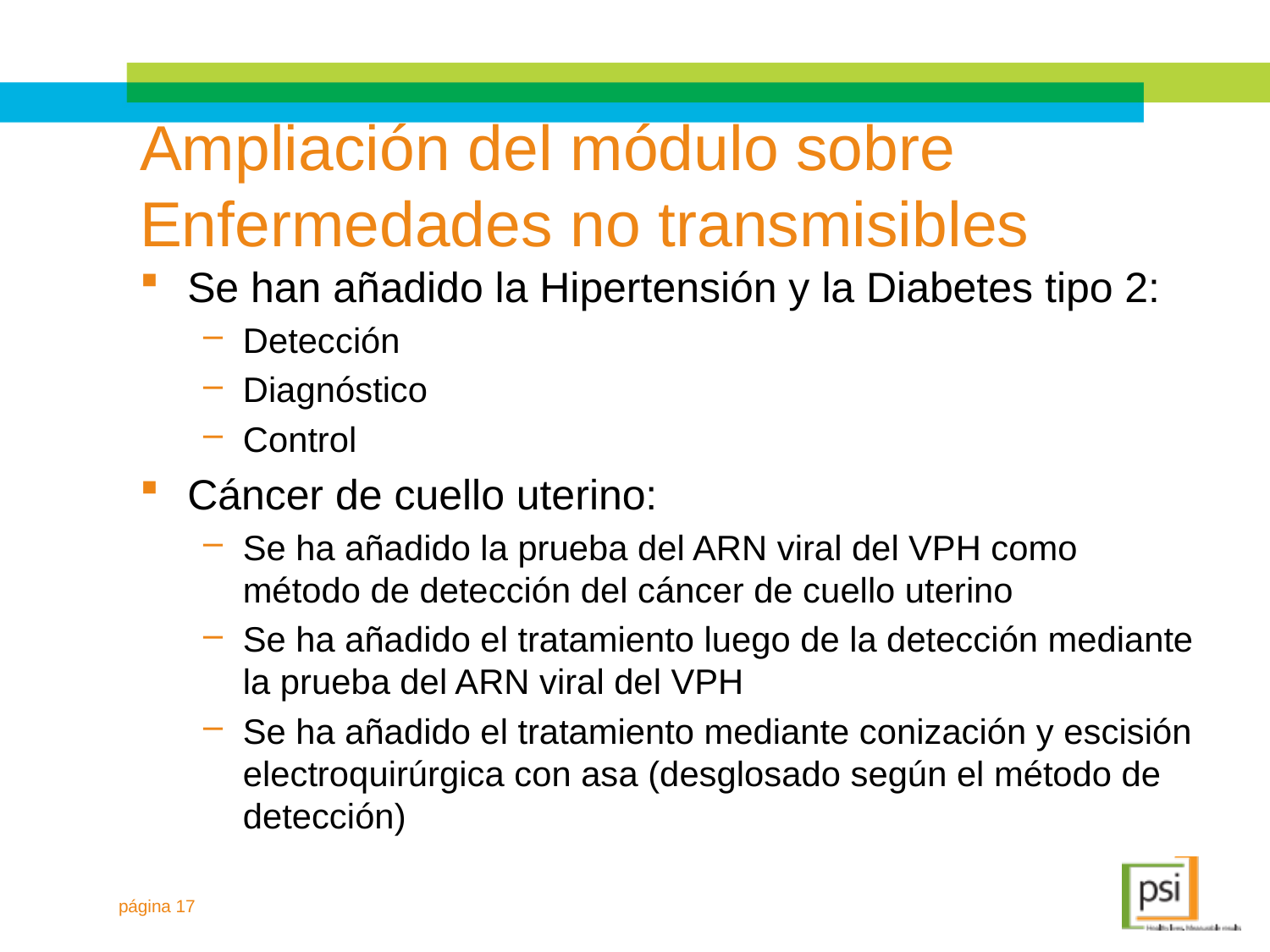

# Ampliación del módulo sobre Enfermedades no transmisibles
Se han añadido la Hipertensión y la Diabetes tipo 2:
Detección
Diagnóstico
Control
Cáncer de cuello uterino:
Se ha añadido la prueba del ARN viral del VPH como método de detección del cáncer de cuello uterino
Se ha añadido el tratamiento luego de la detección mediante la prueba del ARN viral del VPH
Se ha añadido el tratamiento mediante conización y escisión electroquirúrgica con asa (desglosado según el método de detección)
página 17